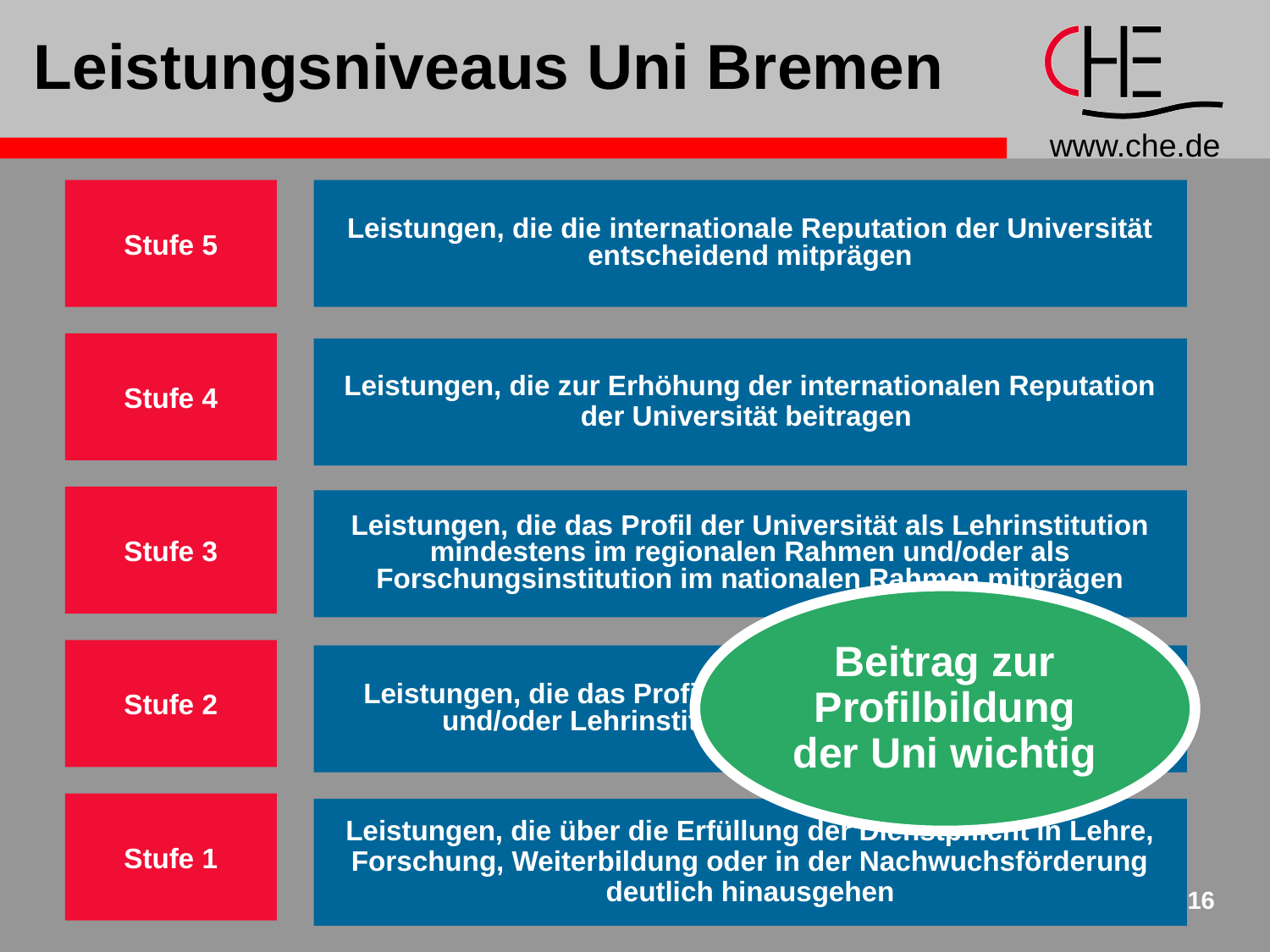

# Leistungsniveaus Uni Bremen
Stufe 5
Leistungen, die die internationale Reputation der Universität entscheidend mitprägen
Stufe 4
Leistungen, die zur Erhöhung der internationalen Reputation der Universität beitragen
Stufe 3
Leistungen, die das Profil der Universität als Lehrinstitution mindestens im regionalen Rahmen und/oder als Forschungsinstitution im nationalen Rahmen mitprägen
Stufe 2
Leistungen, die das Profil des Faches/FB als Forschungs- und/oder Lehrinstitution nachhaltig mitprägen
Stufe 1
Leistungen, die über die Erfüllung der Dienstpflicht in Lehre, Forschung, Weiterbildung oder in der Nachwuchsförderung deutlich hinausgehen
Beitrag zur Profilbildung der Uni wichtig
16